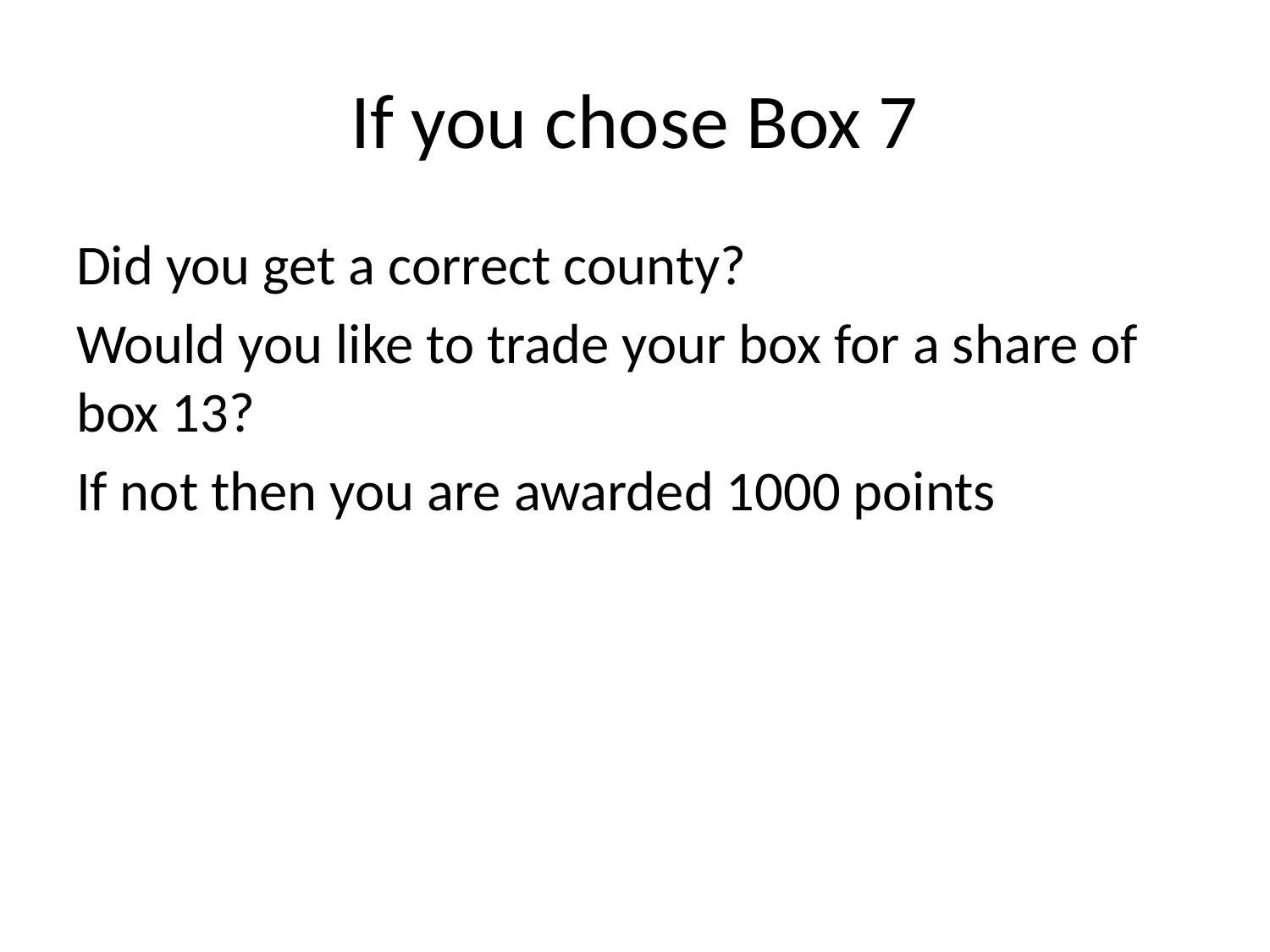

# If you chose Box 7
Did you get a correct county?
Would you like to trade your box for a share of box 13?
If not then you are awarded 1000 points